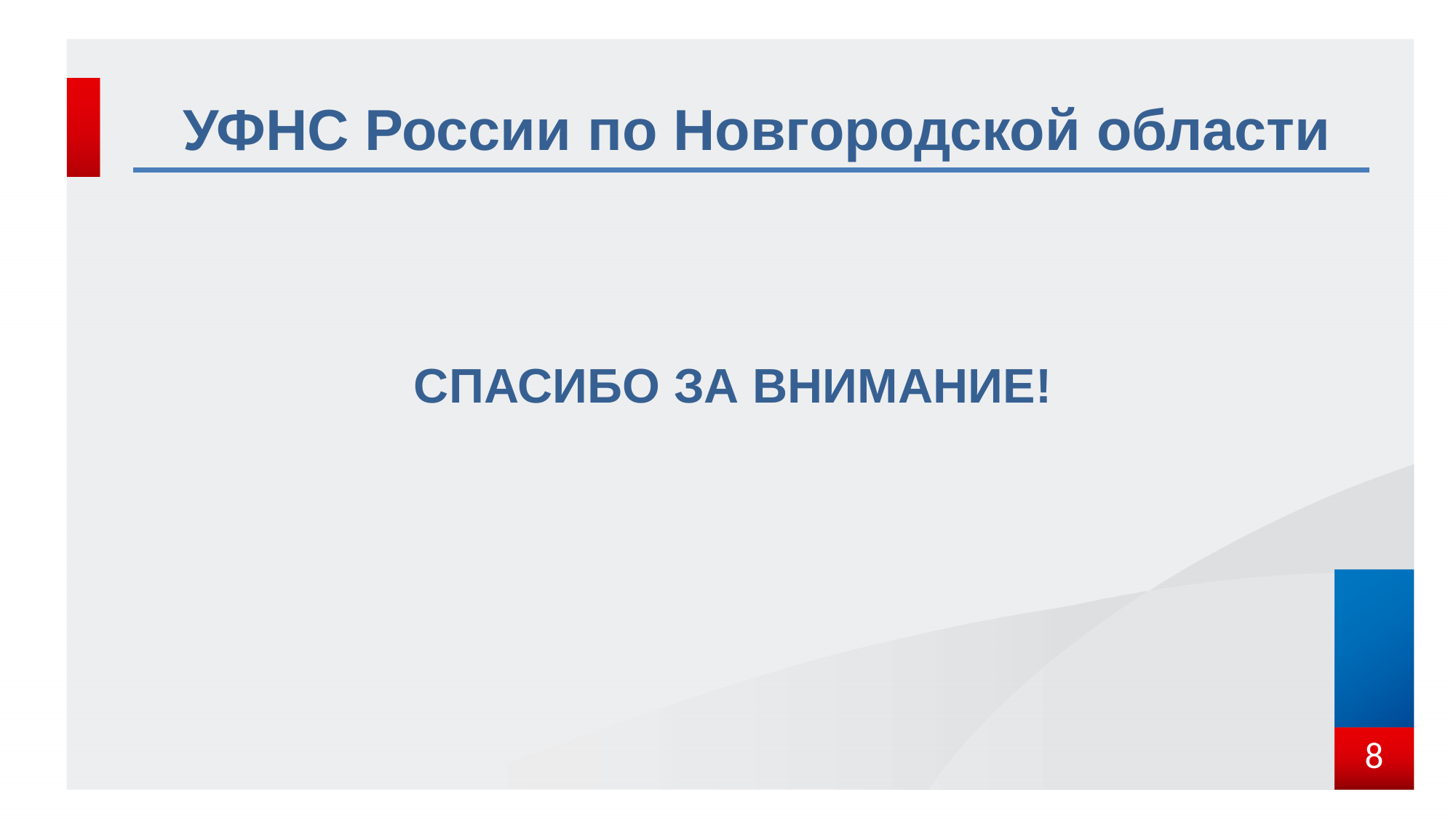

# УФНС России по Новгородской области
СПАСИБО ЗА ВНИМАНИЕ!
8